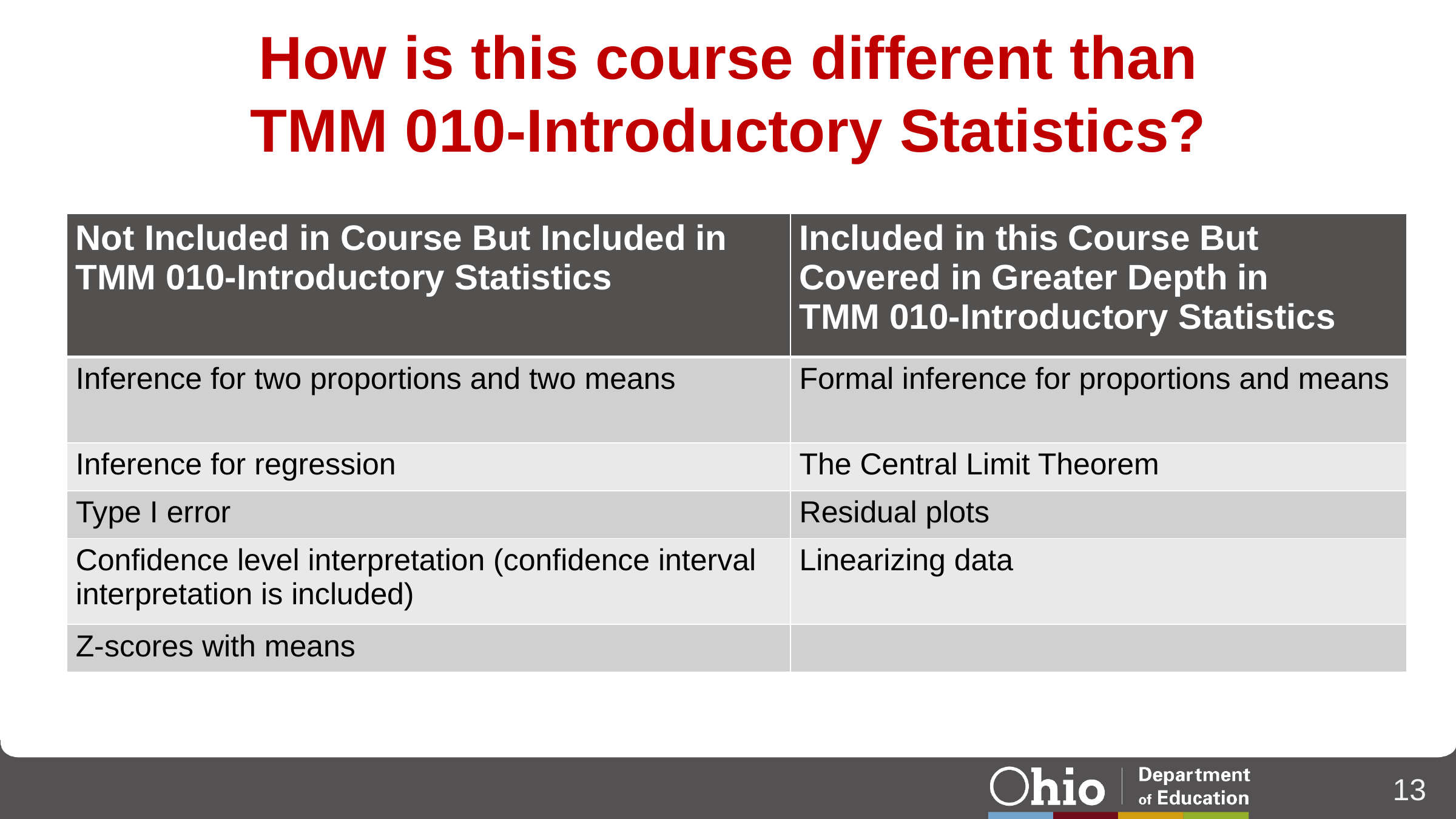

# How is this course different than TMM 010-Introductory Statistics?
| Not Included in Course But Included in TMM 010-Introductory Statistics | Included in this Course But Covered in Greater Depth in TMM 010-Introductory Statistics |
| --- | --- |
| Inference for two proportions and two means | Formal inference for proportions and means |
| Inference for regression | The Central Limit Theorem |
| Type I error | Residual plots |
| Confidence level interpretation (confidence interval interpretation is included) | Linearizing data |
| Z-scores with means |  |
13